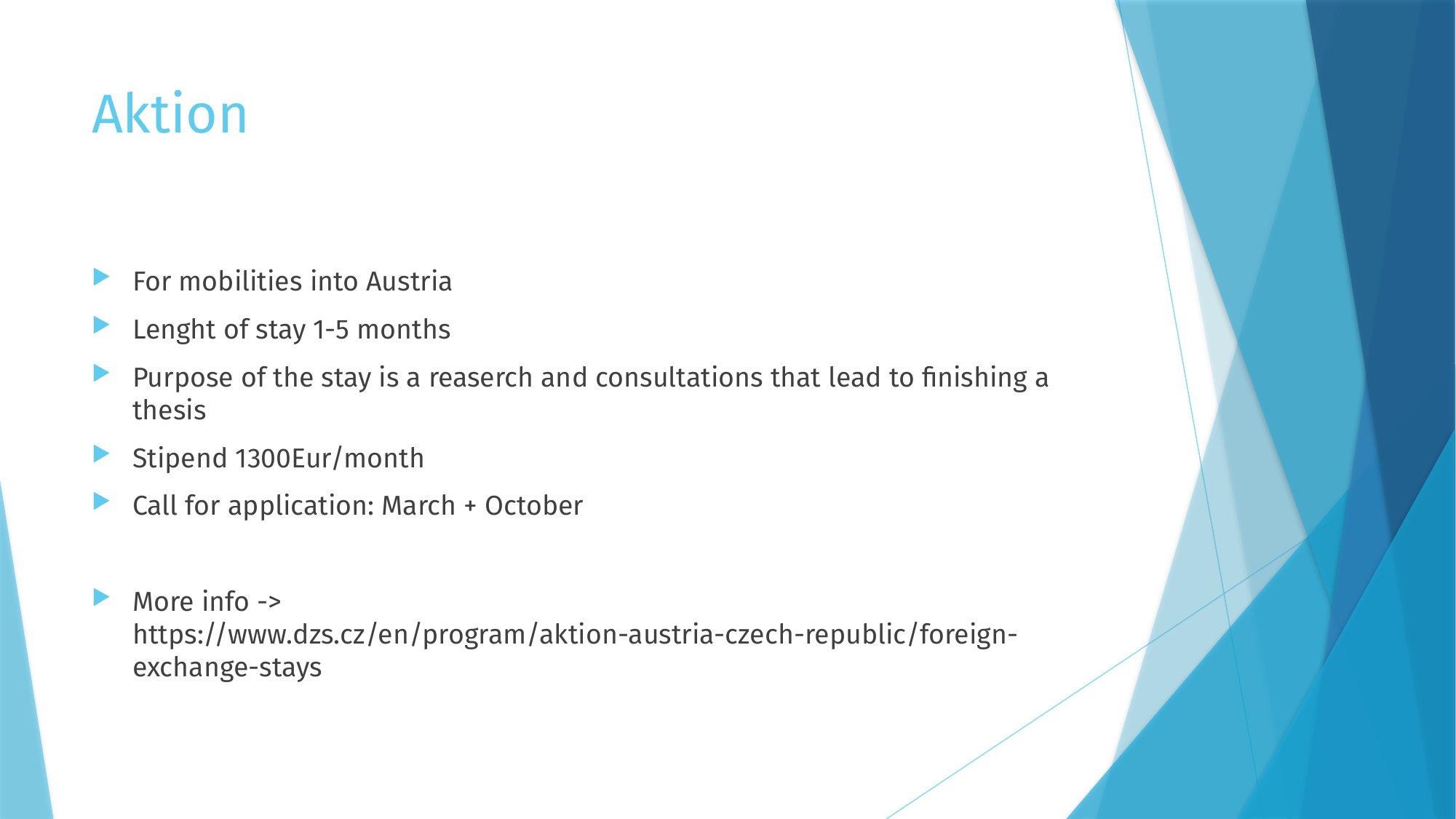

# Aktion
For mobilities into Austria
Lenght of stay 1-5 months
Purpose of the stay is a reaserch and consultations that lead to finishing a thesis
Stipend 1300Eur/month
Call for application: March + October

More info -> https://www.dzs.cz/en/program/aktion-austria-czech-republic/foreign-exchange-stays